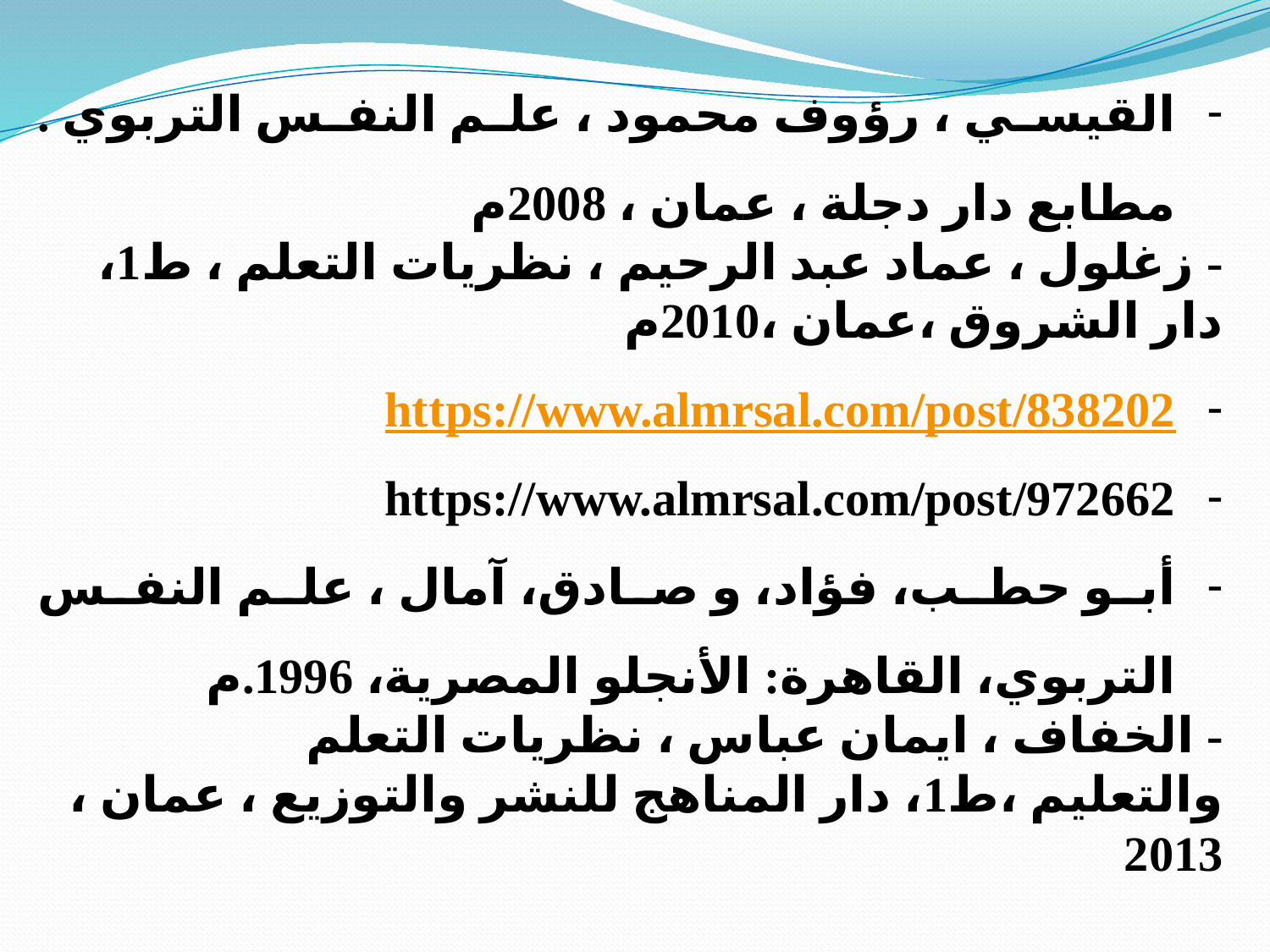

القيسي ، رؤوف محمود ، علم النفس التربوي . مطابع دار دجلة ، عمان ، 2008م
- زغلول ، عماد عبد الرحيم ، نظريات التعلم ، ط1، دار الشروق ،عمان ،2010م
https://www.almrsal.com/post/838202
https://www.almrsal.com/post/972662
أبو حطب، فؤاد، و صادق، آمال ، علم النفس التربوي، القاهرة: الأنجلو المصرية، 1996.م
- الخفاف ، ايمان عباس ، نظريات التعلم والتعليم ،ط1، دار المناهج للنشر والتوزيع ، عمان ، 2013